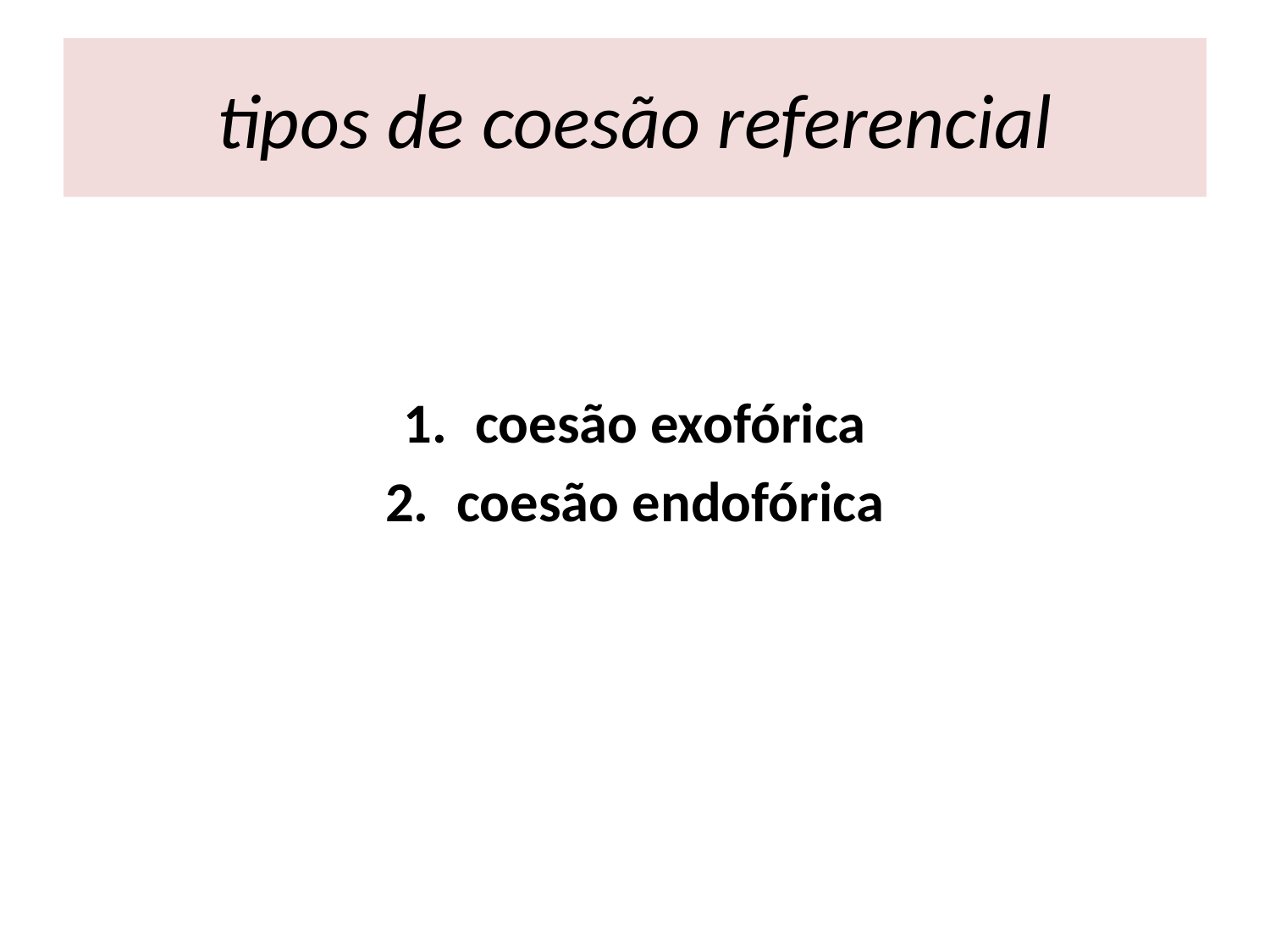

# tipos de coesão referencial

coesão exofórica
coesão endofórica